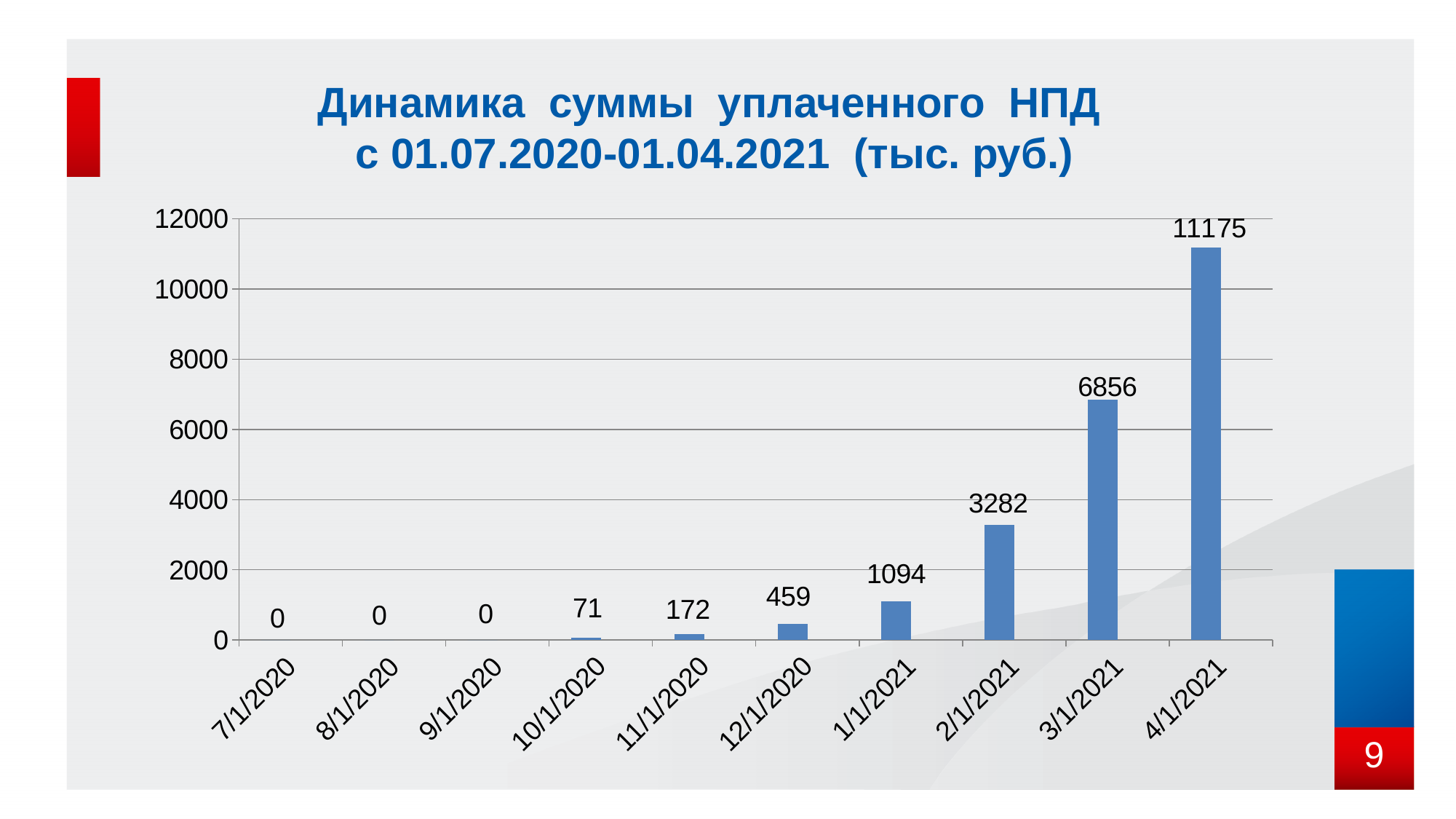

# Динамика  суммы  уплаченного  НПД с 01.07.2020-01.04.2021  (тыс. руб.)

[unsupported chart]

9